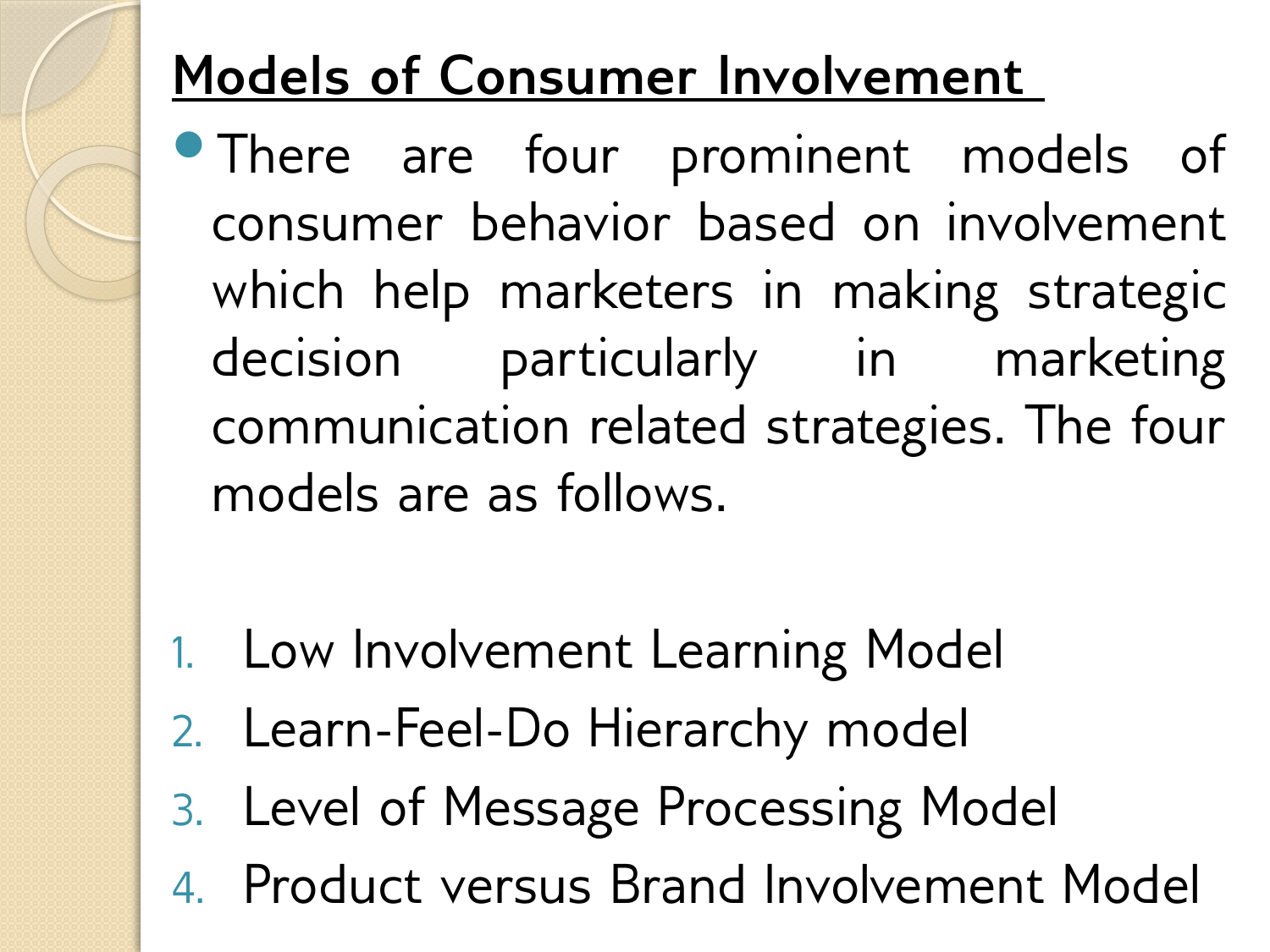

#
Models of Consumer Involvement
There are four prominent models of consumer behavior based on involvement which help marketers in making strategic decision particularly in marketing communication related strategies. The four models are as follows.

Low Involvement Learning Model
Learn-Feel-Do Hierarchy model
Level of Message Processing Model
Product versus Brand Involvement Model